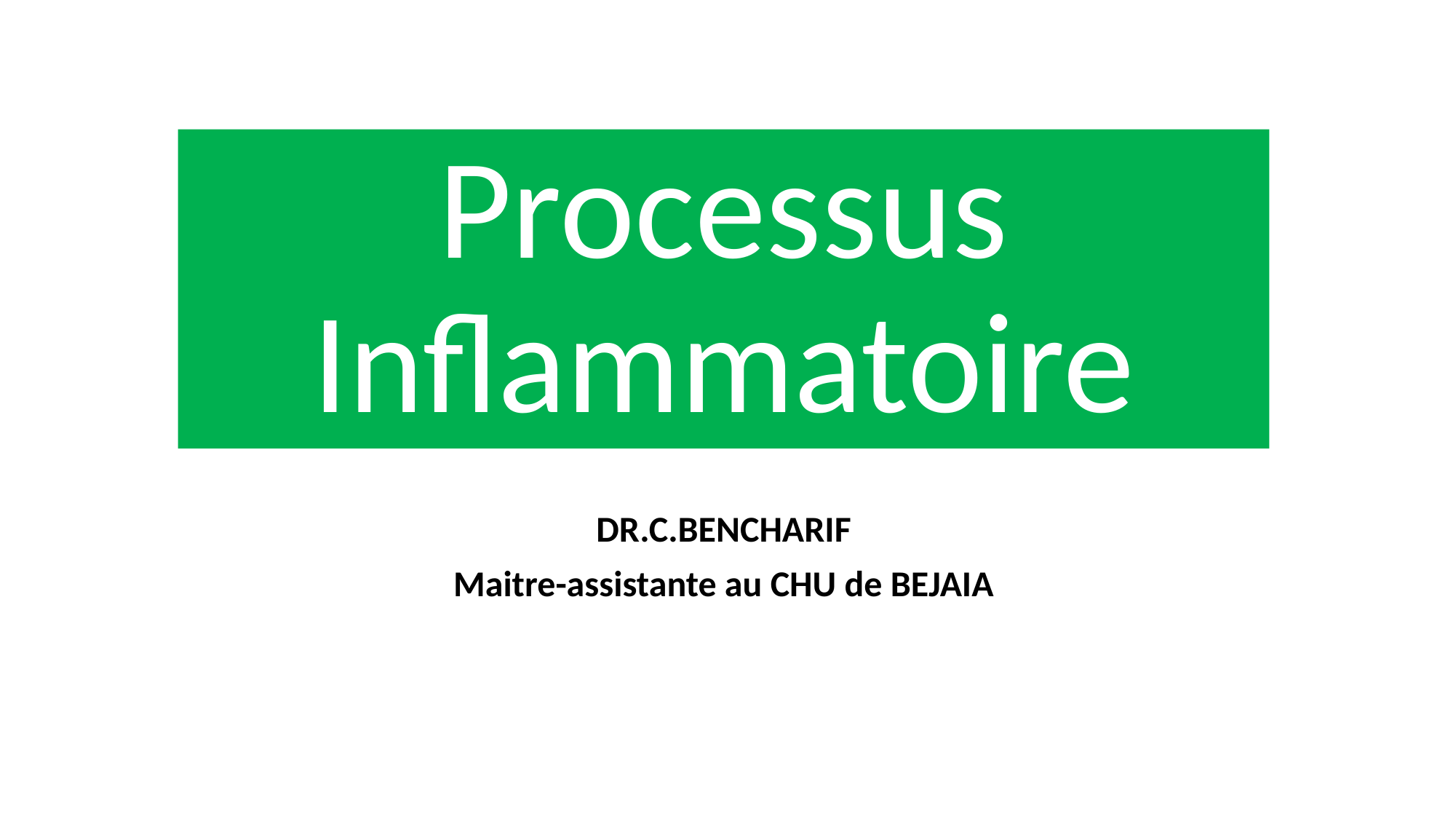

# Processus Inflammatoire
DR.C.BENCHARIF
Maitre-assistante au CHU de BEJAIA